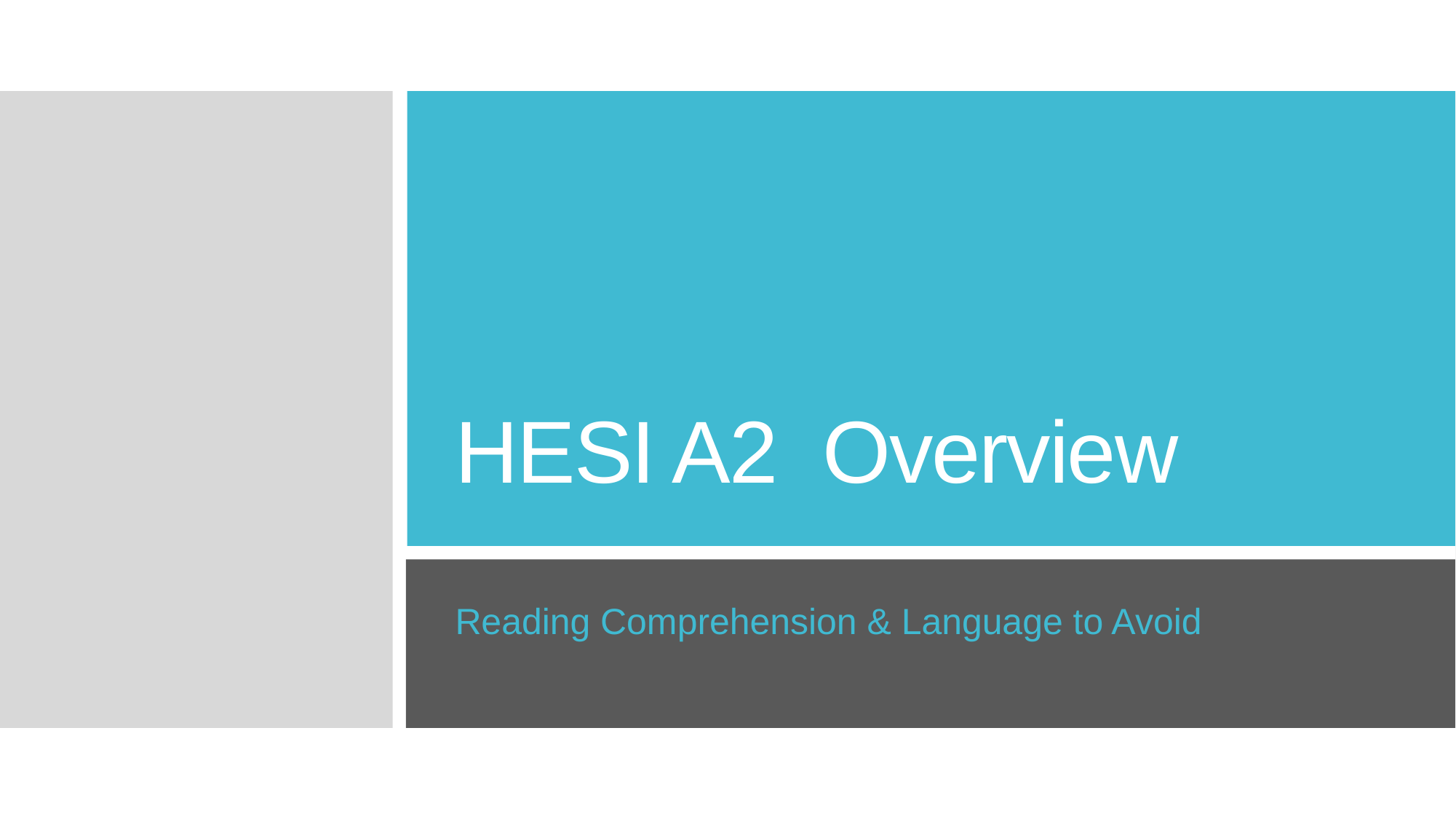

# HESI A2  Overview

Reading Comprehension & Language to Avoid